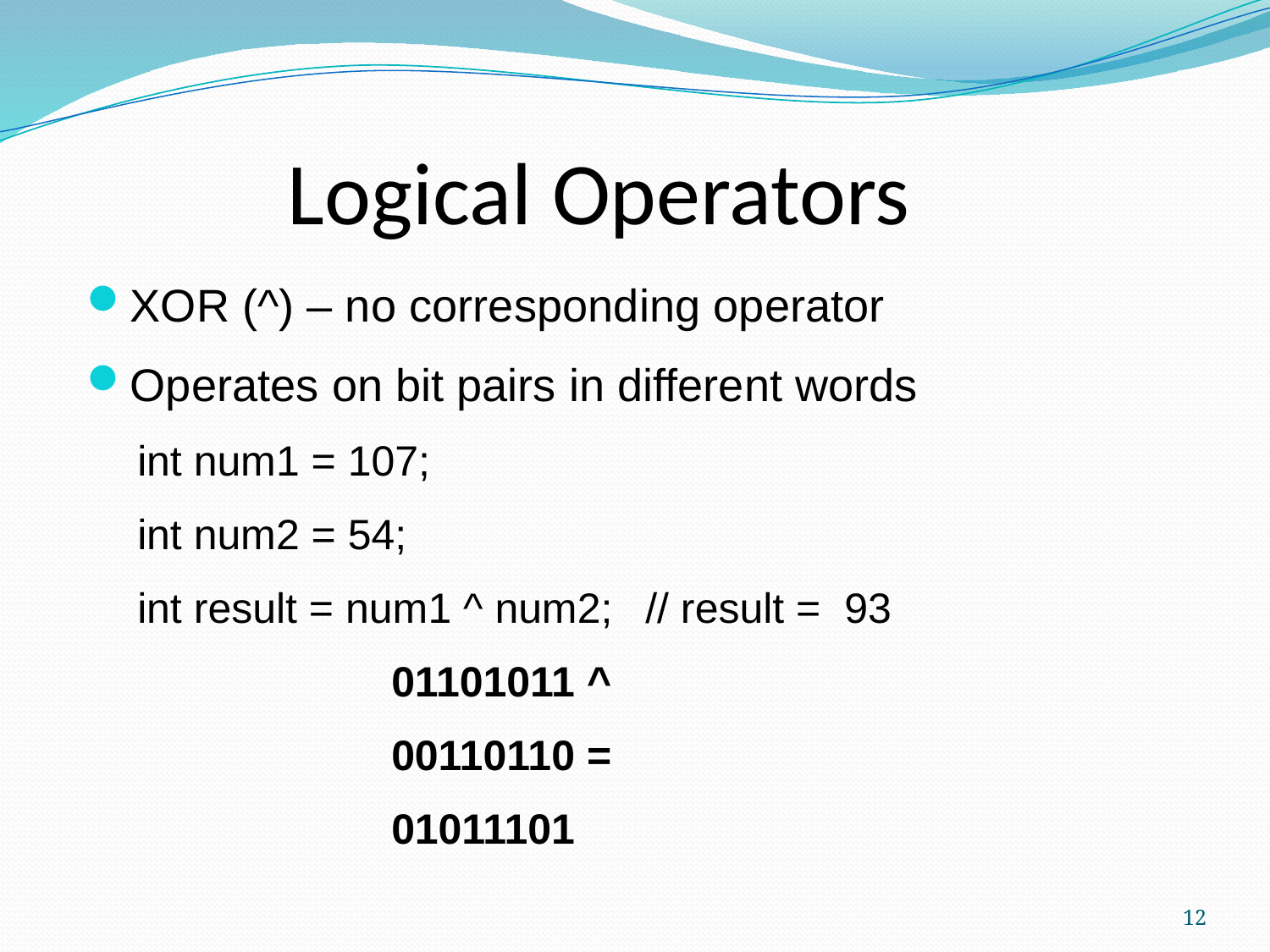

Logical Operators
XOR (^) – no corresponding operator
Operates on bit pairs in different words
int num1 = 107;
int num2 = 54;
int result = num1 ^ num2;	// result =  93
		01101011 ^
		00110110 =
		01011101
12